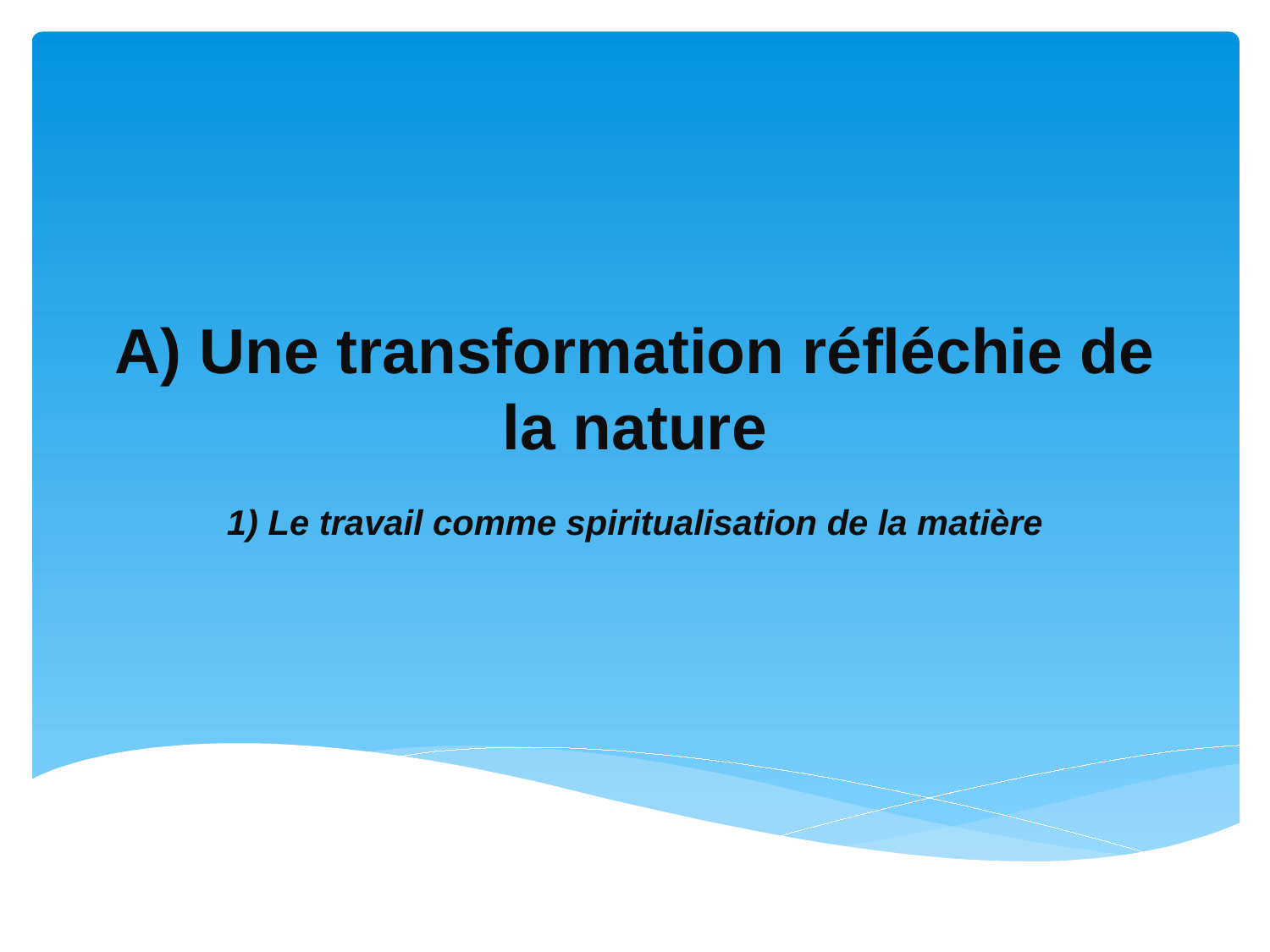

# A) Une transformation réfléchie de la nature
1) Le travail comme spiritualisation de la matière